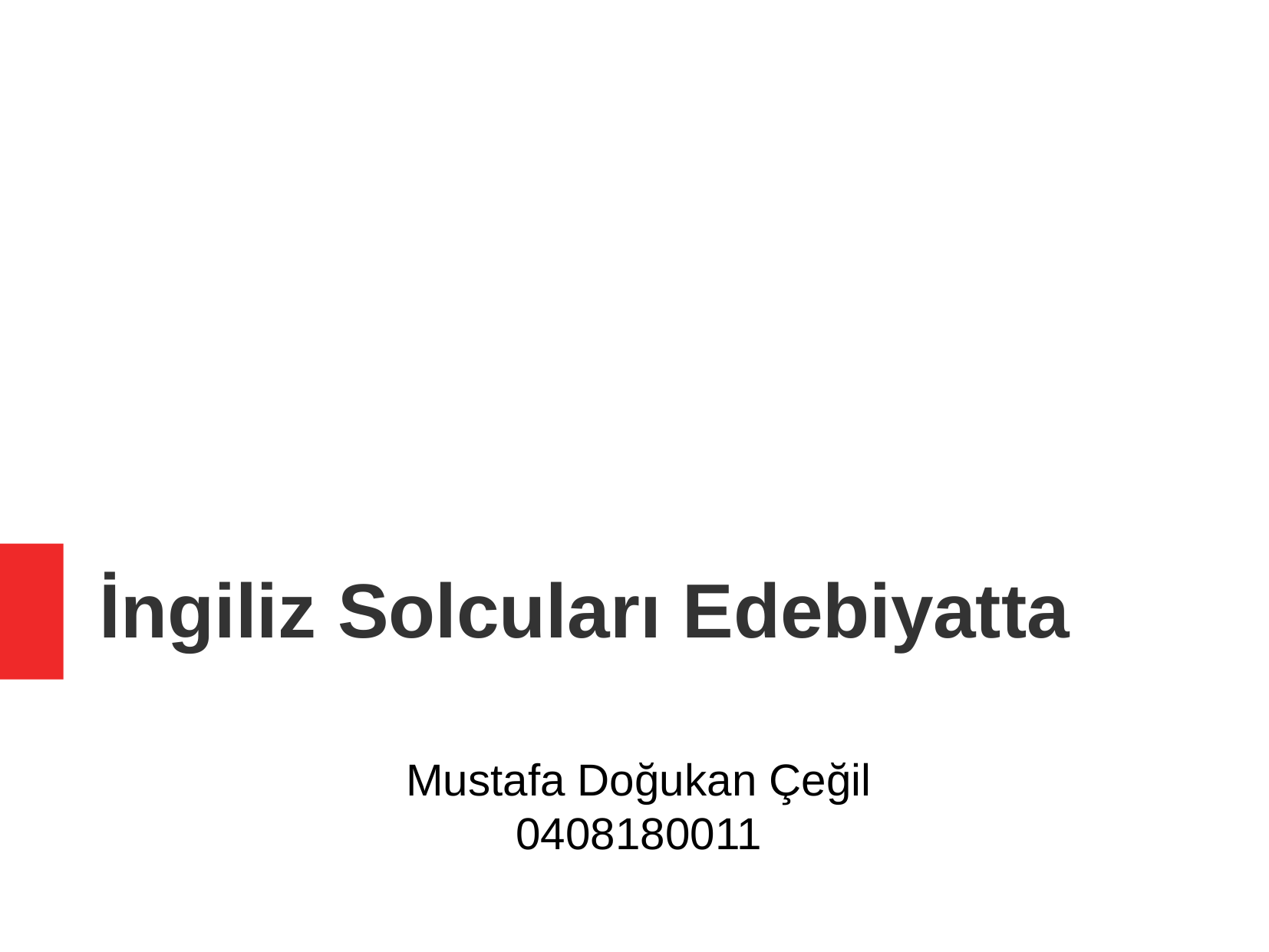

İngiliz Solcuları Edebiyatta
Mustafa Doğukan Çeğil
0408180011